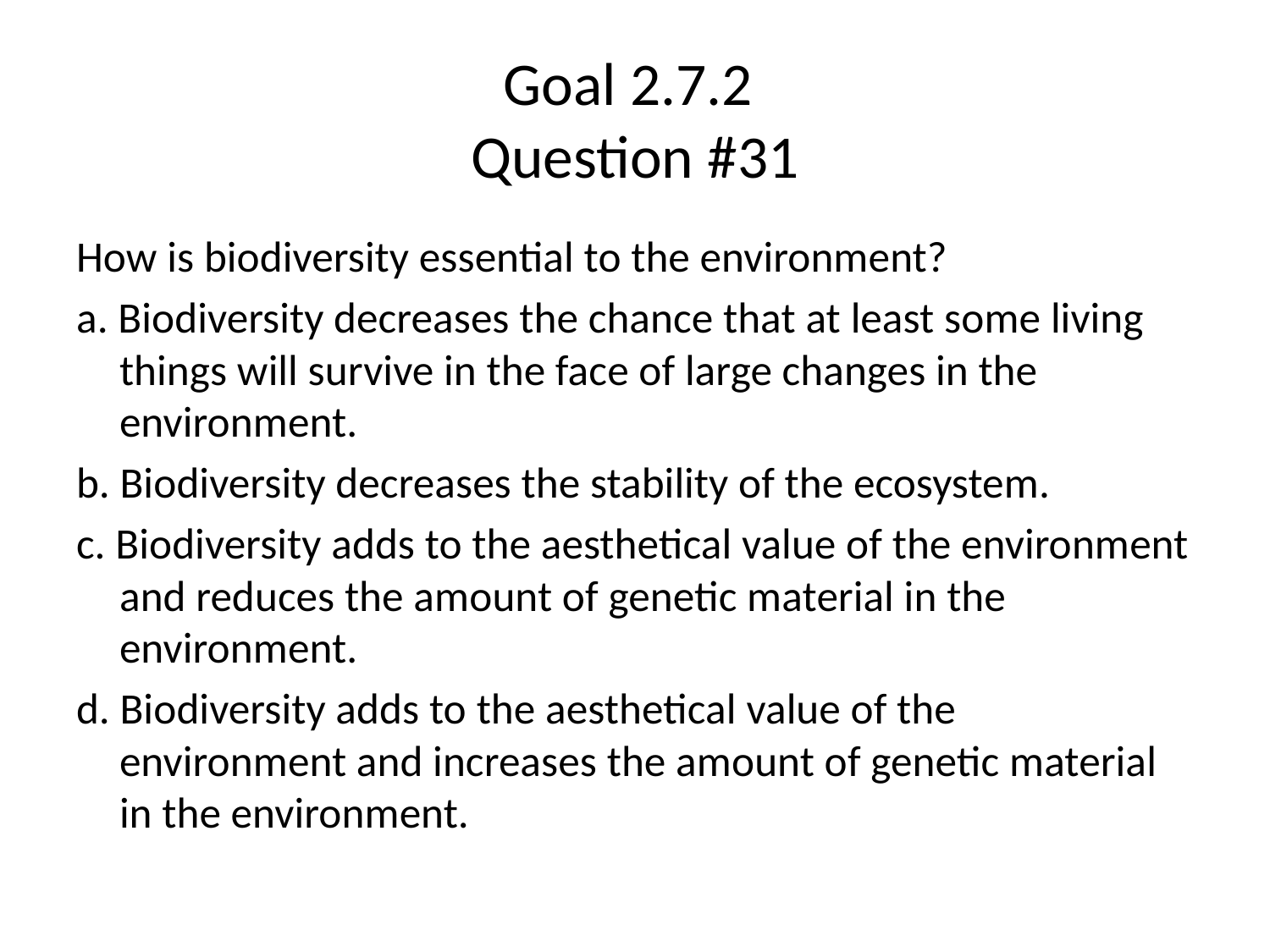

# Goal 2.7.2 Question #31
How is biodiversity essential to the environment?
a. Biodiversity decreases the chance that at least some living things will survive in the face of large changes in the environment.
b. Biodiversity decreases the stability of the ecosystem.
c. Biodiversity adds to the aesthetical value of the environment and reduces the amount of genetic material in the environment.
d. Biodiversity adds to the aesthetical value of the environment and increases the amount of genetic material in the environment.